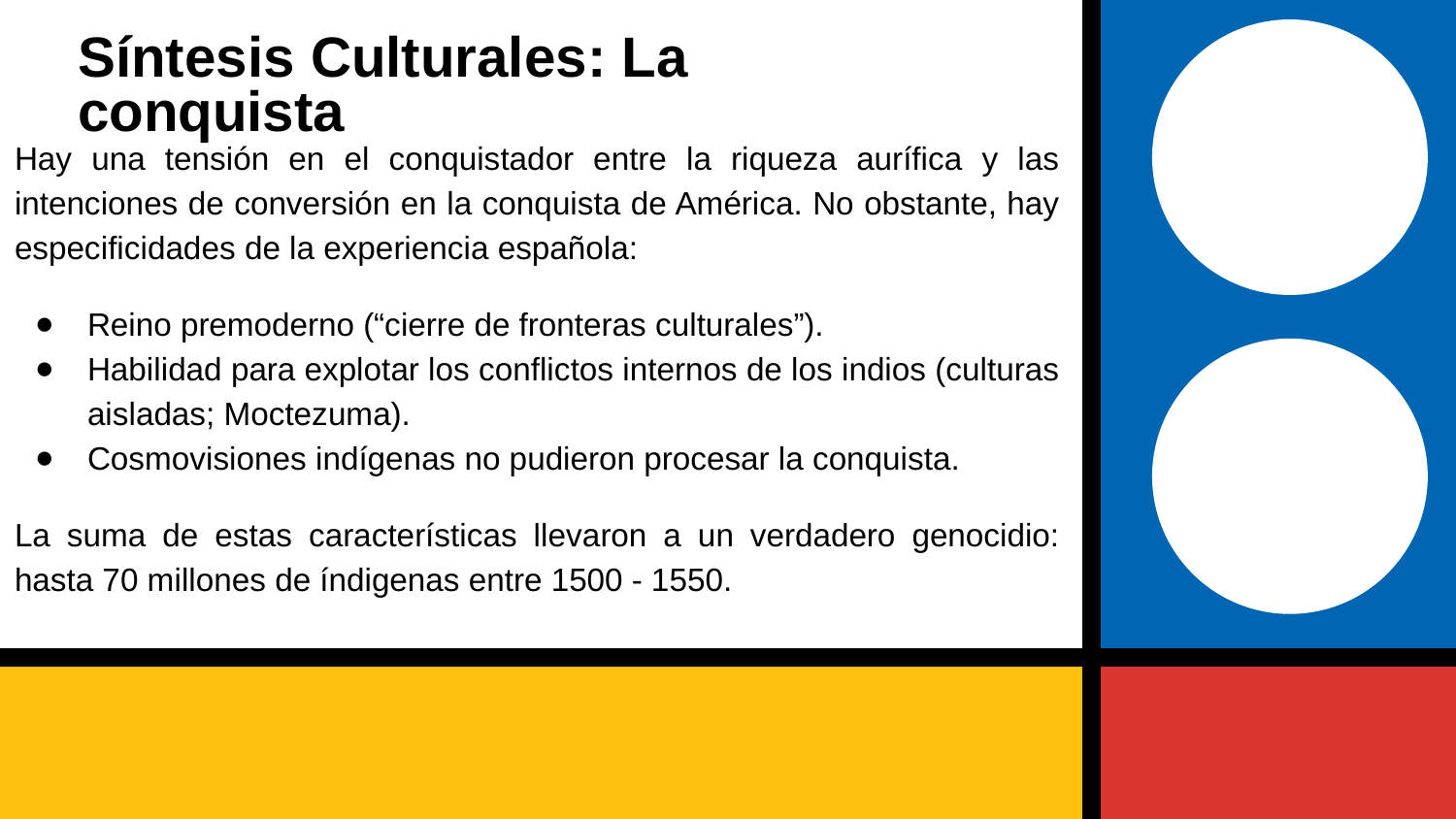

# Síntesis Culturales: La conquista
Hay una tensión en el conquistador entre la riqueza aurífica y las intenciones de conversión en la conquista de América. No obstante, hay especificidades de la experiencia española:
Reino premoderno (“cierre de fronteras culturales”).
Habilidad para explotar los conflictos internos de los indios (culturas aisladas; Moctezuma).
Cosmovisiones indígenas no pudieron procesar la conquista.
La suma de estas características llevaron a un verdadero genocidio: hasta 70 millones de índigenas entre 1500 - 1550.